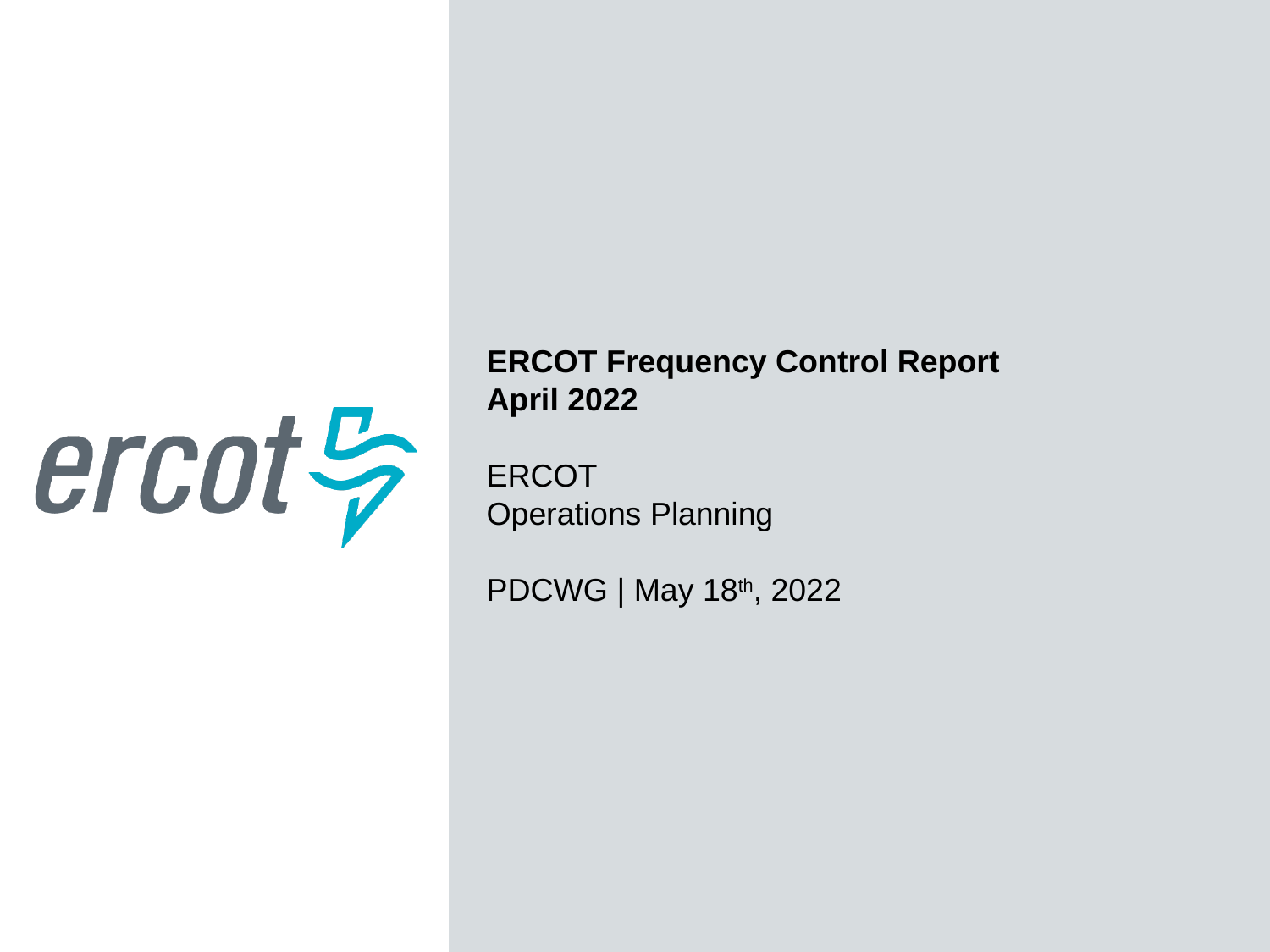

ERCOT Frequency Control Report
April 2022

ERCOT
Operations Planning

PDCWG | May 18th, 2022